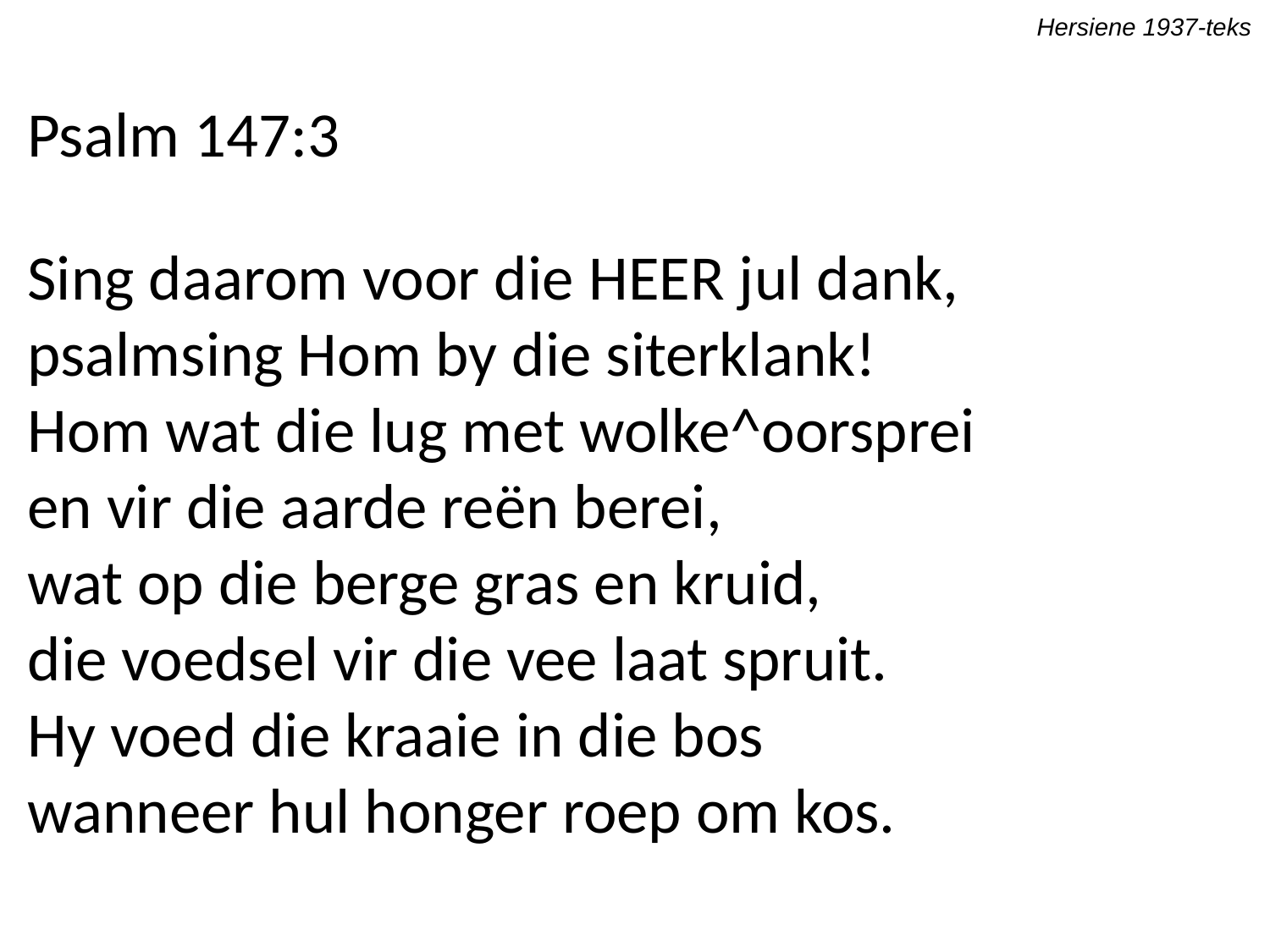

Hersiene 1937-teks
Psalm 147:3

Sing daarom voor die Heer jul dank,
psalmsing Hom by die siterklank!
Hom wat die lug met wolke^oorsprei
en vir die aarde reën berei,
wat op die berge gras en kruid,
die voedsel vir die vee laat spruit.
Hy voed die kraaie in die bos
wanneer hul honger roep om kos.